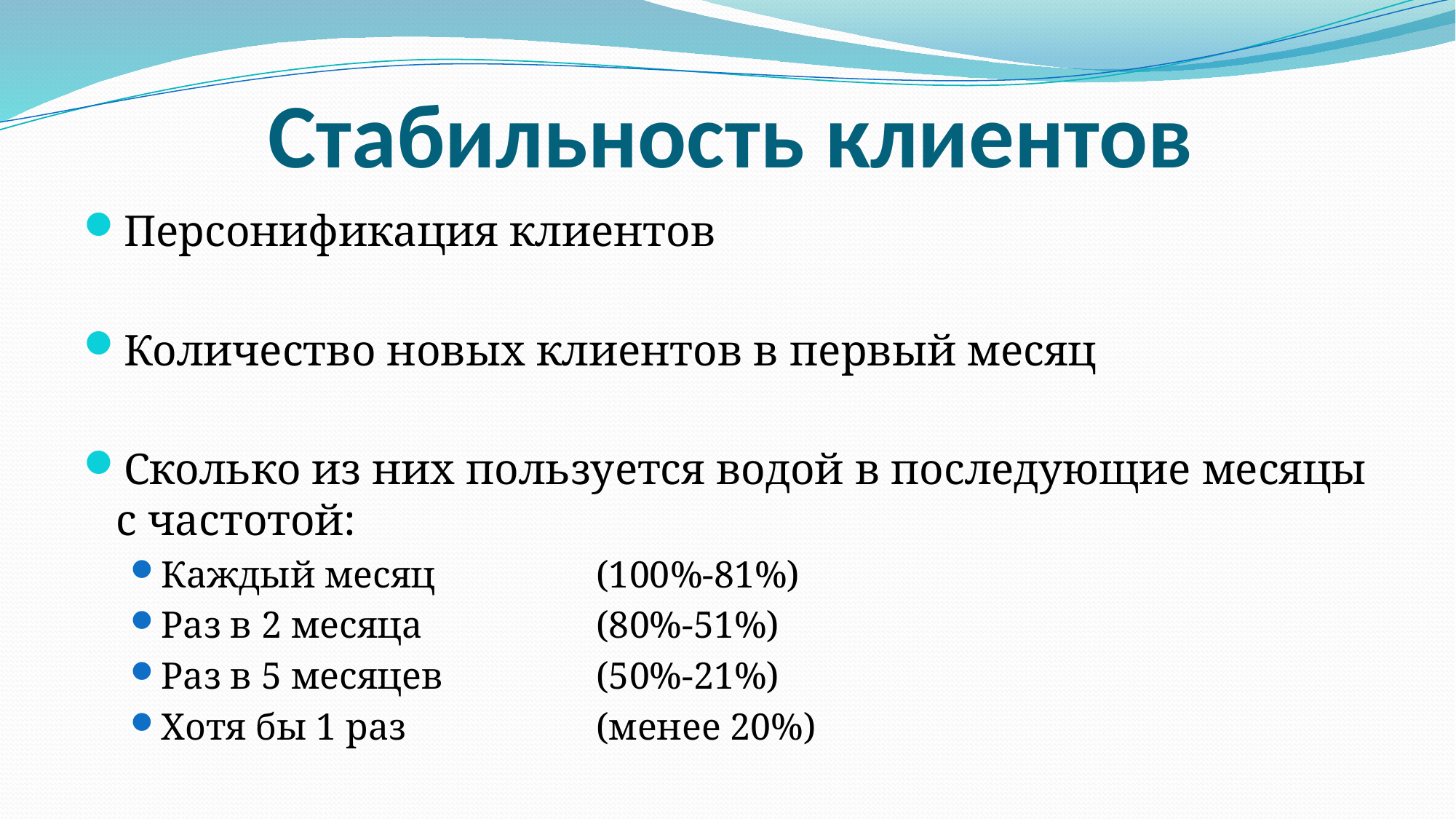

# Стабильность клиентов
Персонификация клиентов

Количество новых клиентов в первый месяц

Сколько из них пользуется водой в последующие месяцы с частотой:
Каждый месяц		(100%-81%)
Раз в 2 месяца		(80%-51%)
Раз в 5 месяцев		(50%-21%)
Хотя бы 1 раз		(менее 20%)